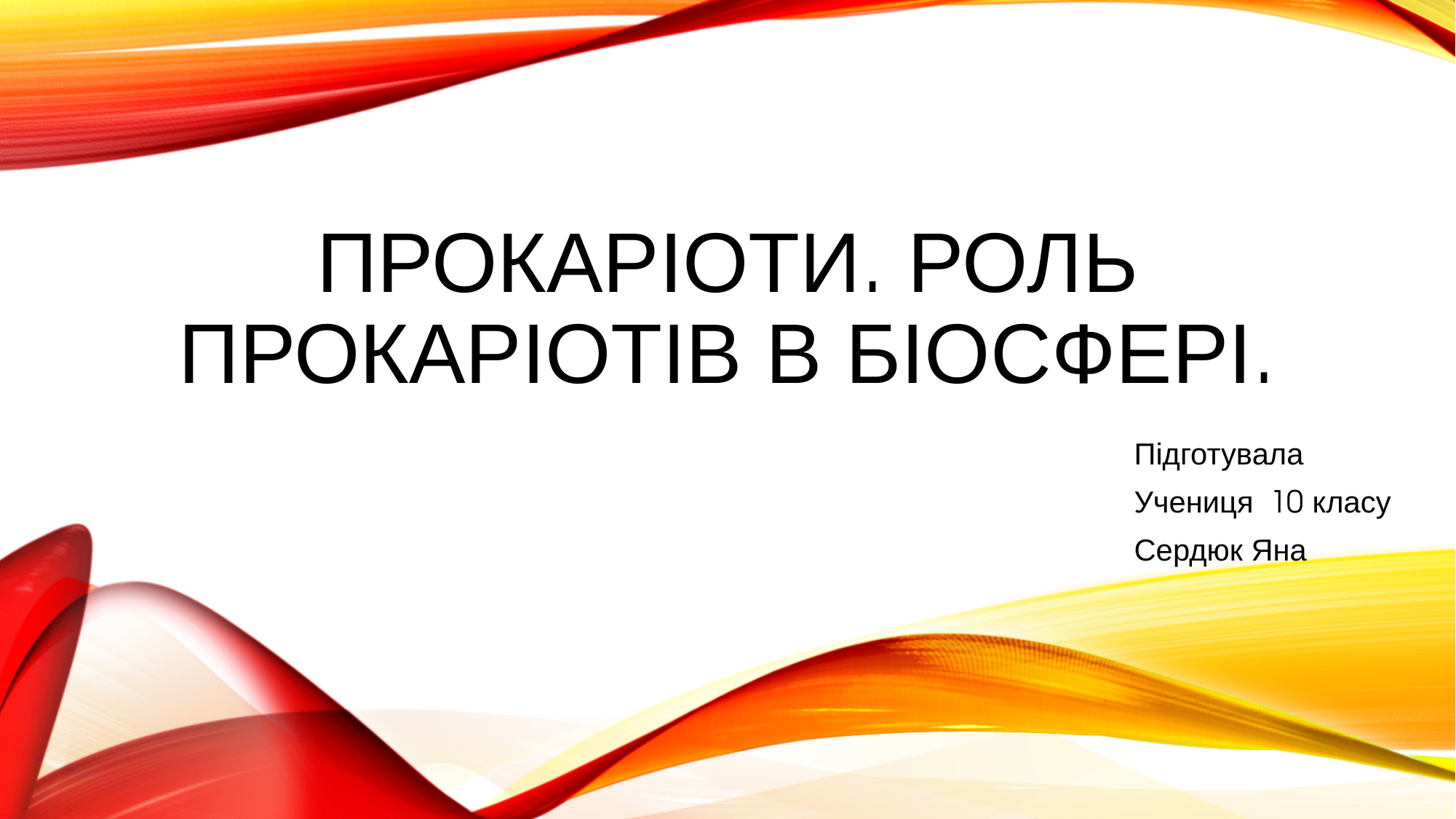

# Прокаріоти. Роль прокаріотів в біосфері.
Підготувала
Учениця  10 класу
Сердюк Яна